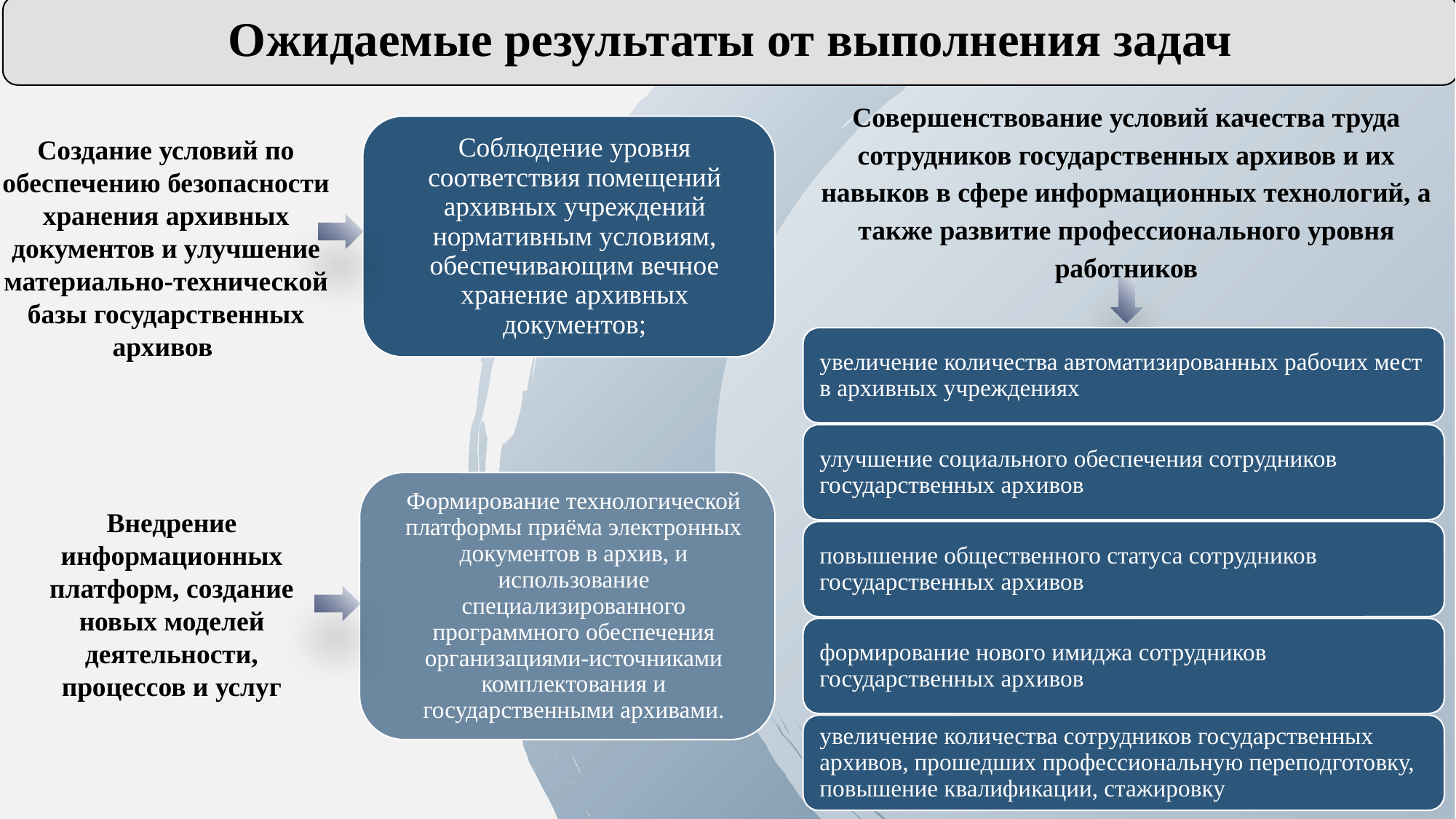

Ожидаемые результаты от выполнения задач
Совершенствование условий качества труда сотрудников государственных архивов и их навыков в сфере информационных технологий, а также развитие профессионального уровня работников
Соблюдение уровня соответствия помещений архивных учреждений нормативным условиям, обеспечивающим вечное хранение архивных документов;
Создание условий по обеспечению безопасности хранения архивных документов и улучшение материально-технической базы государственных архивов

увеличение количества автоматизированных рабочих мест в архивных учреждениях
улучшение социального обеспечения сотрудников государственных архивов
повышение общественного статуса сотрудников государственных архивов
формирование нового имиджа сотрудников государственных архивов
увеличение количества сотрудников государственных архивов, прошедших профессиональную переподготовку, повышение квалификации, стажировку
Формирование технологической платформы приёма электронных документов в архив, и использование специализированного программного обеспечения организациями-источниками комплектования и государственными архивами.
Внедрение информационных платформ, создание новых моделей деятельности, процессов и услуг

25